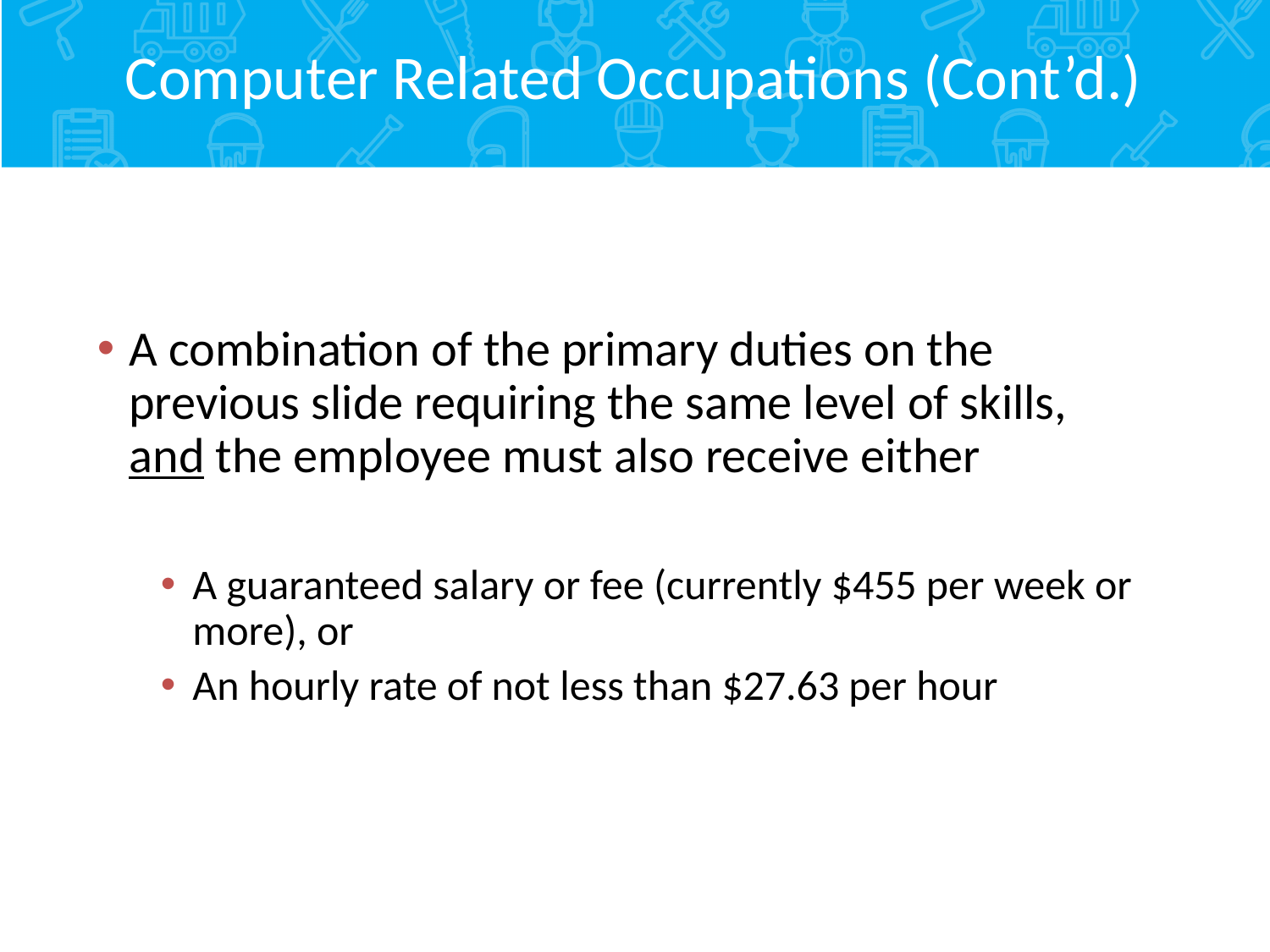

# Computer Related Occupations (Cont’d.)
A combination of the primary duties on the previous slide requiring the same level of skills, and the employee must also receive either

A guaranteed salary or fee (currently $455 per week or more), or
An hourly rate of not less than $27.63 per hour